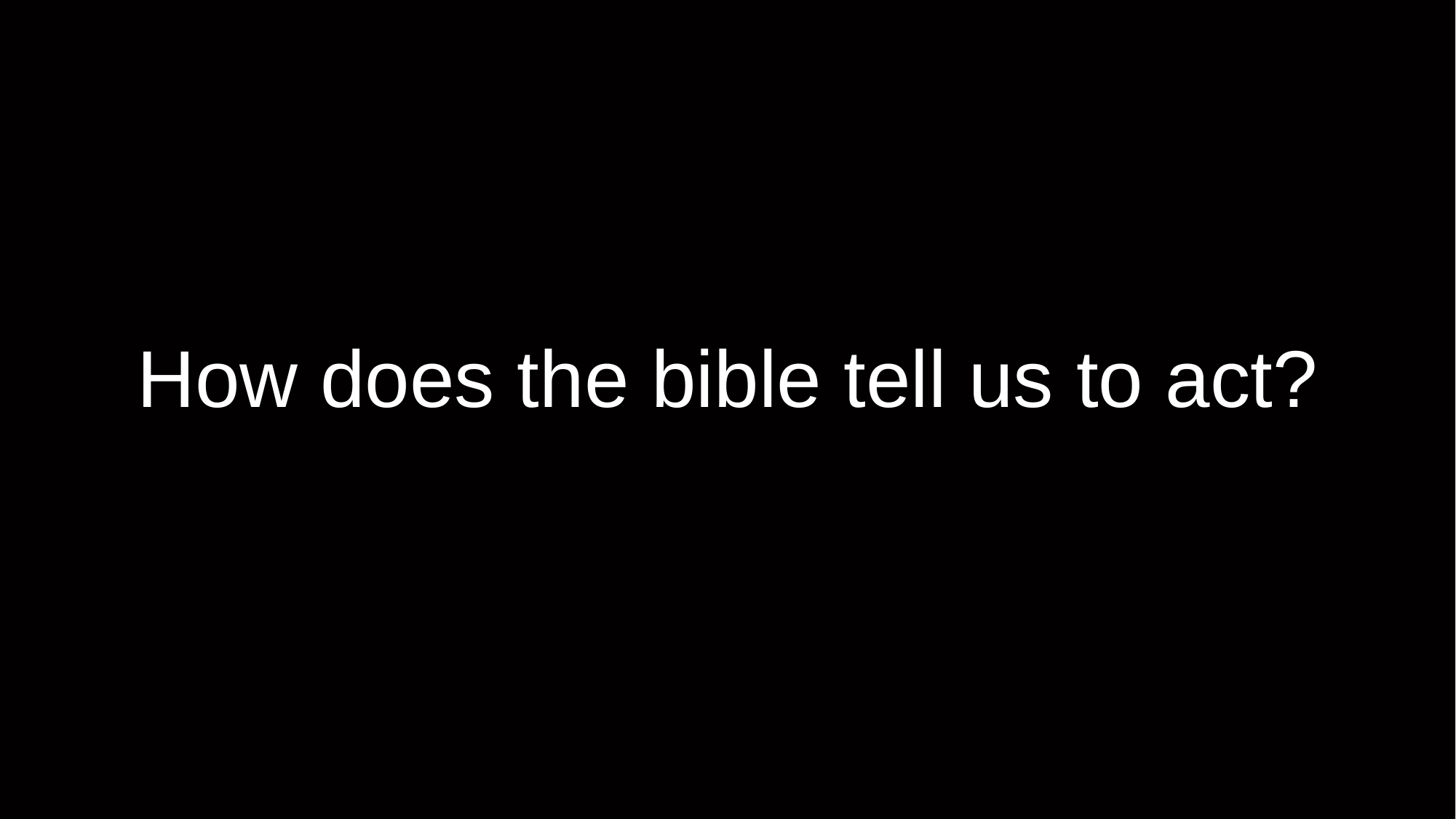

# How does the bible tell us to act?